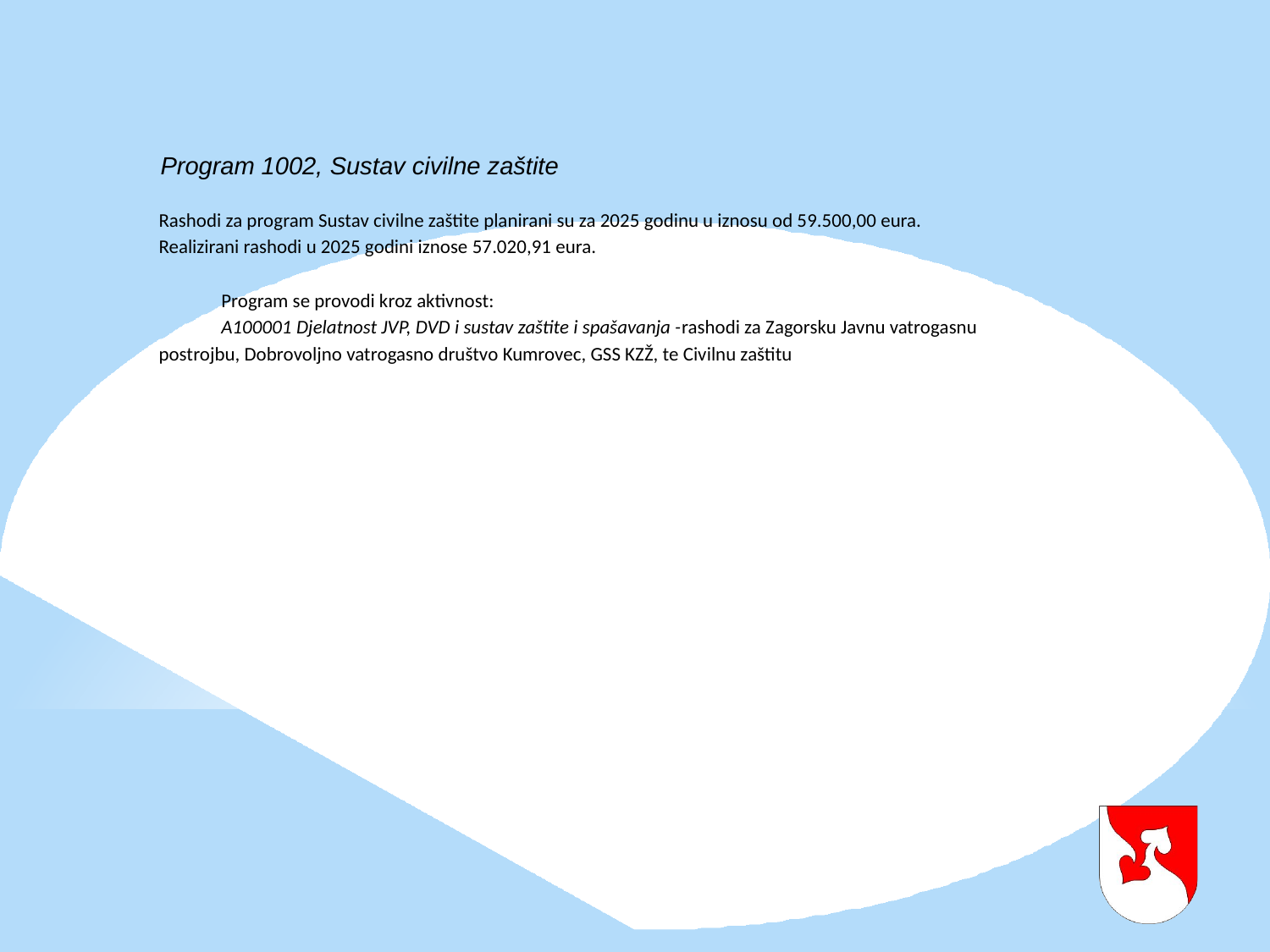

Program 1002, Sustav civilne zaštite

Rashodi za program Sustav civilne zaštite planirani su za 2025 godinu u iznosu od 59.500,00 eura. Realizirani rashodi u 2025 godini iznose 57.020,91 eura.

Program se provodi kroz aktivnost:
A100001 Djelatnost JVP, DVD i sustav zaštite i spašavanja -rashodi za Zagorsku Javnu vatrogasnu postrojbu, Dobrovoljno vatrogasno društvo Kumrovec, GSS KZŽ, te Civilnu zaštitu